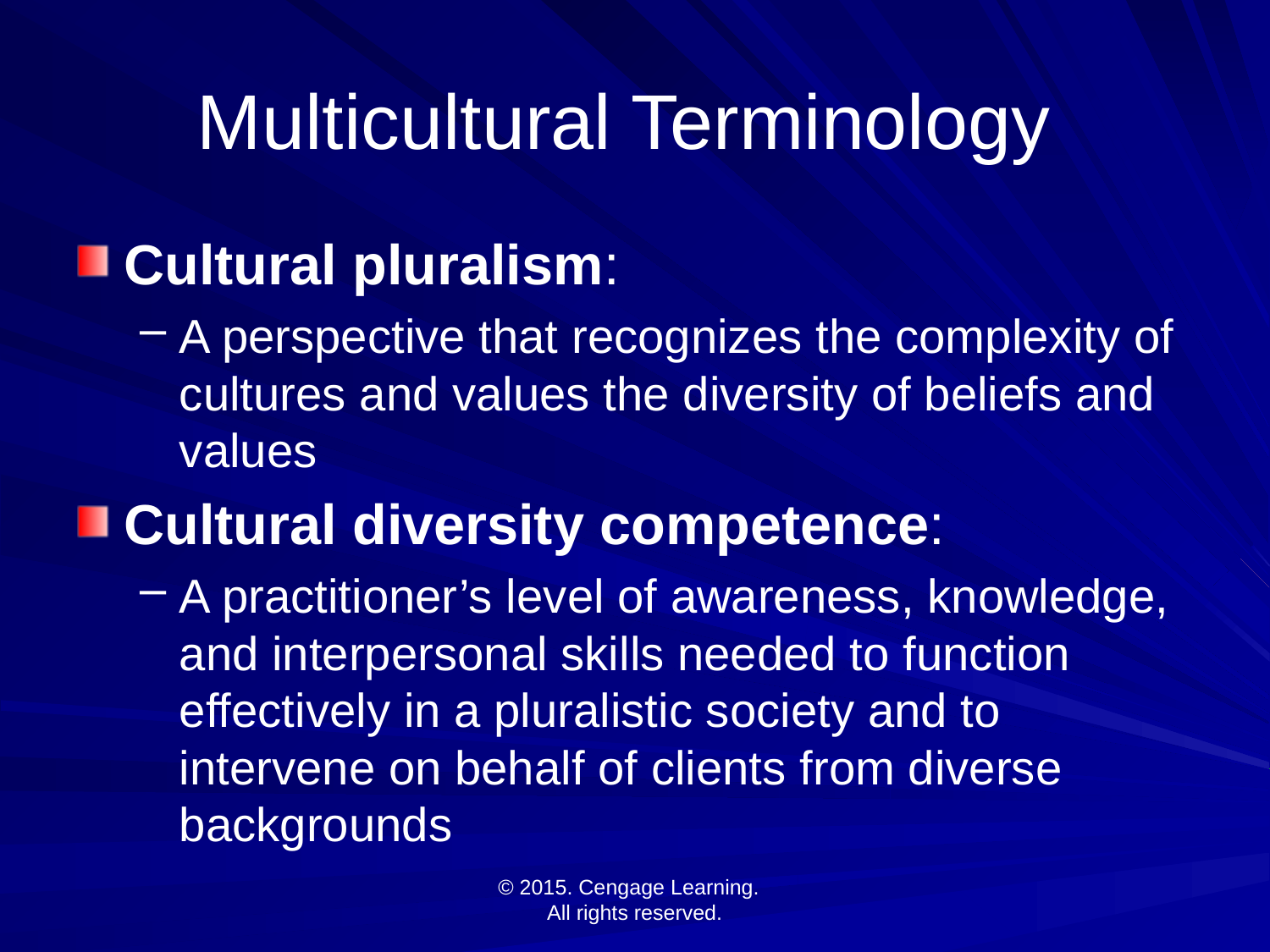

# Multicultural Terminology
Cultural pluralism:
A perspective that recognizes the complexity of cultures and values the diversity of beliefs and values
Cultural diversity competence:
A practitioner’s level of awareness, knowledge, and interpersonal skills needed to function effectively in a pluralistic society and to intervene on behalf of clients from diverse backgrounds

© 2015. Cengage Learning.
All rights reserved.